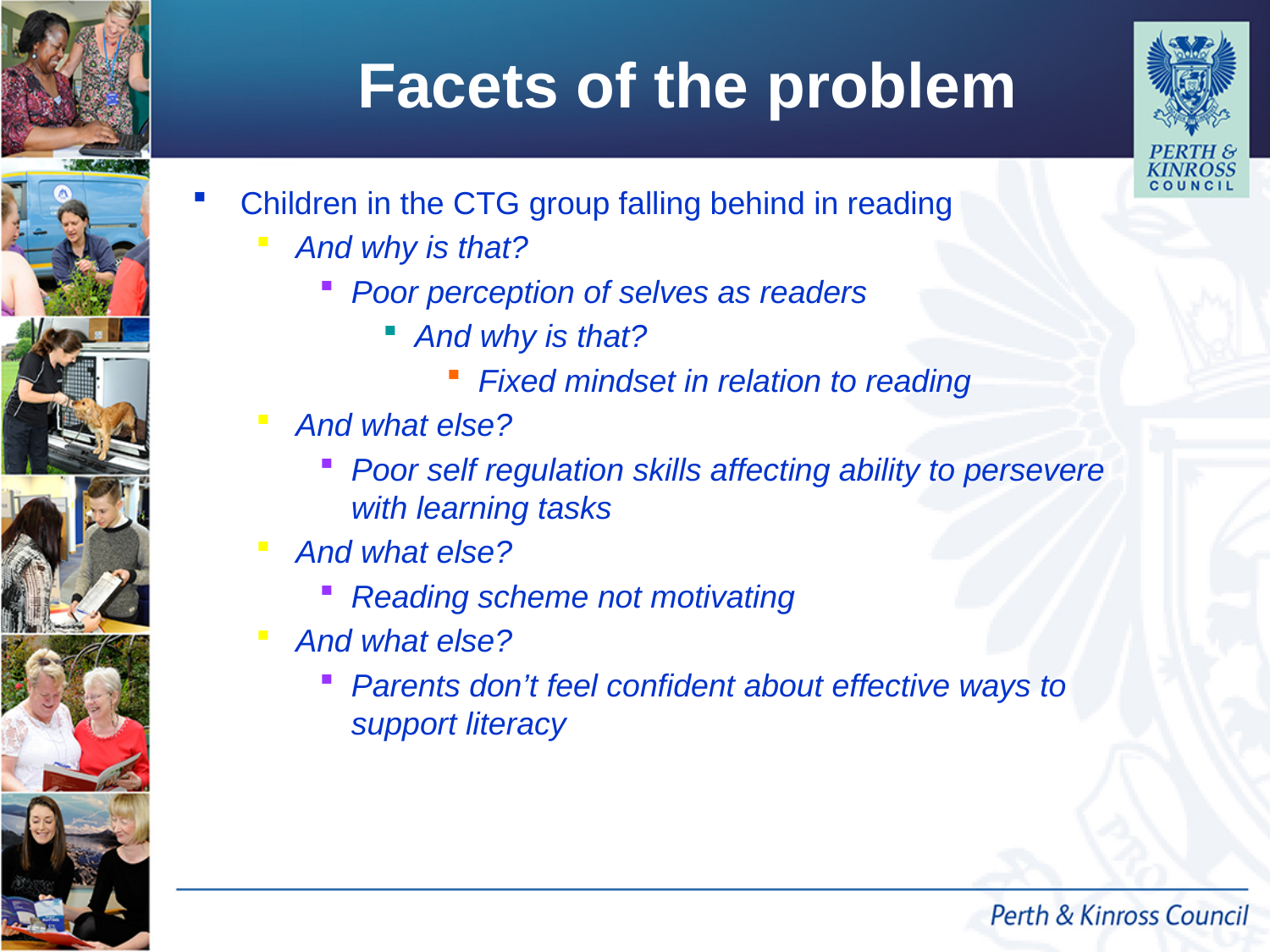

# Facets of the problem
Children in the CTG group falling behind in reading
And why is that?
Poor perception of selves as readers
And why is that?
Fixed mindset in relation to reading
And what else?
Poor self regulation skills affecting ability to persevere with learning tasks
And what else?
Reading scheme not motivating
And what else?
Parents don’t feel confident about effective ways to support literacy